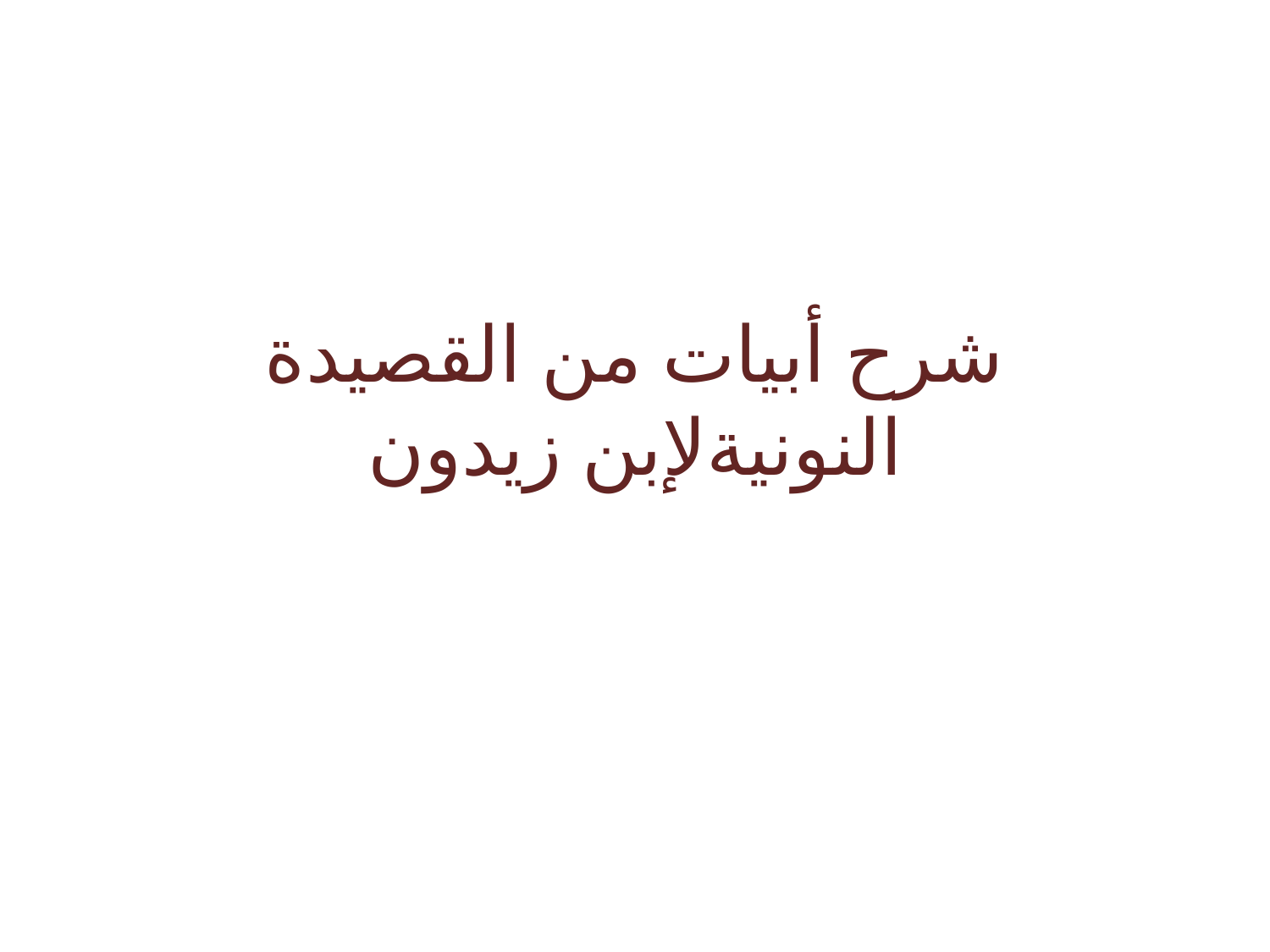

# شرح أبيات من القصيدة النونيةلإبن زيدون